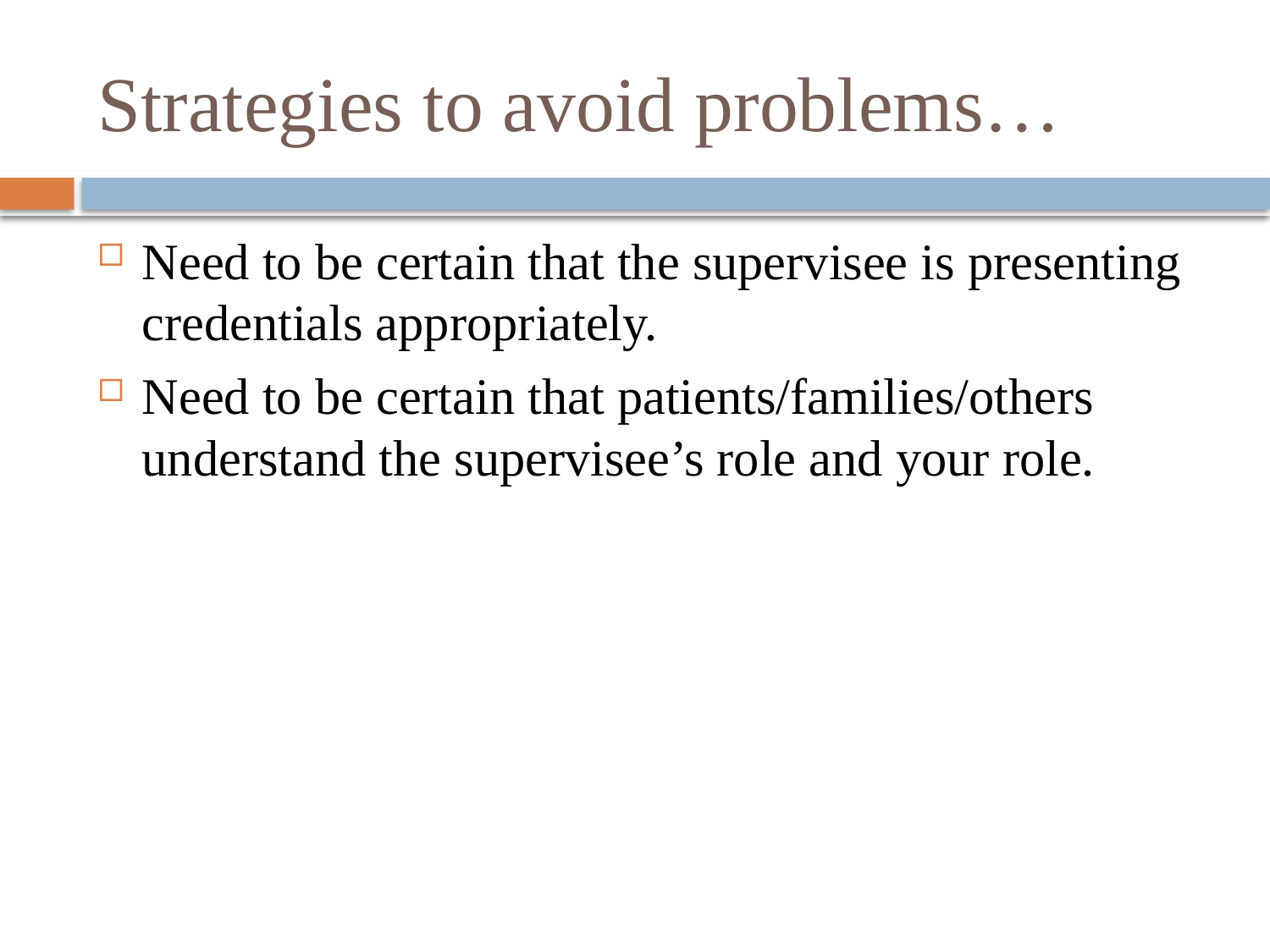

# Strategies to avoid problems…
Need to be certain that the supervisee is presenting credentials appropriately.
Need to be certain that patients/families/others understand the supervisee’s role and your role.